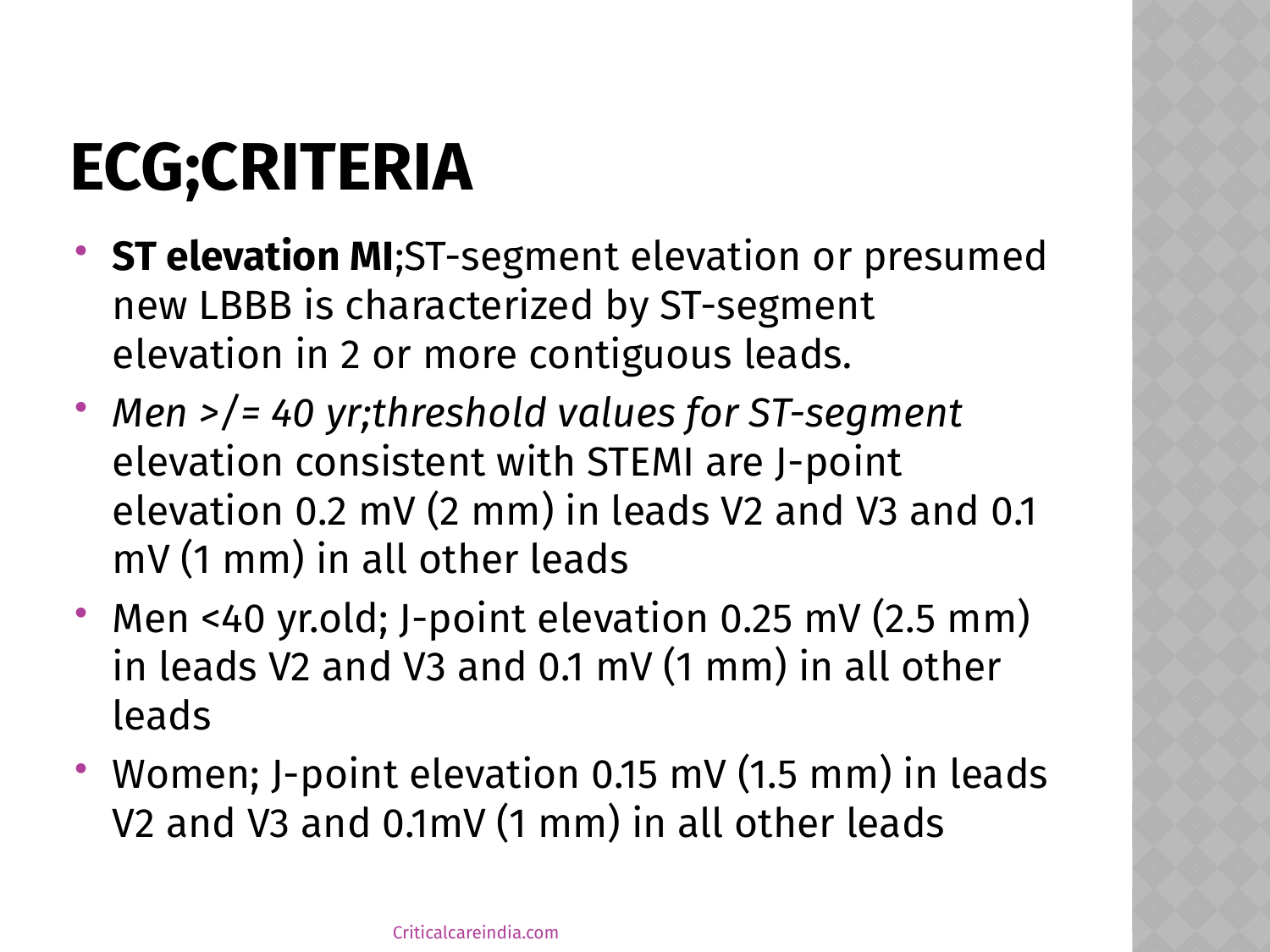

# Ecg;criteria
ST elevation MI;ST-segment elevation or presumed new LBBB is characterized by ST-segment elevation in 2 or more contiguous leads.
Men >/= 40 yr;threshold values for ST-segment elevation consistent with STEMI are J-point elevation 0.2 mV (2 mm) in leads V2 and V3 and 0.1 mV (1 mm) in all other leads
Men <40 yr.old; J-point elevation 0.25 mV (2.5 mm) in leads V2 and V3 and 0.1 mV (1 mm) in all other leads
Women; J-point elevation 0.15 mV (1.5 mm) in leads V2 and V3 and 0.1mV (1 mm) in all other leads
Criticalcareindia.com